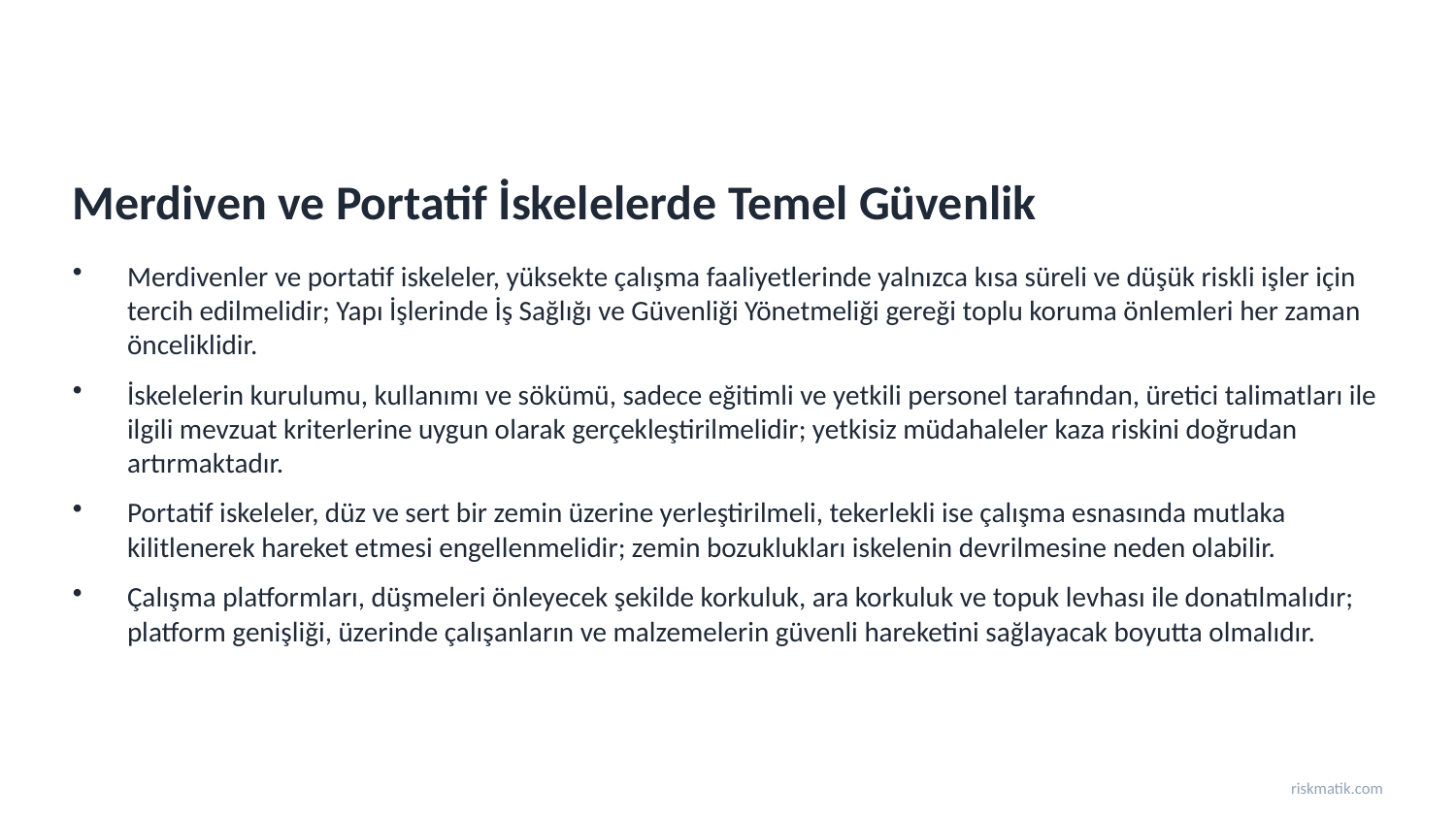

Merdiven ve Portatif İskelelerde Temel Güvenlik
Merdivenler ve portatif iskeleler, yüksekte çalışma faaliyetlerinde yalnızca kısa süreli ve düşük riskli işler için tercih edilmelidir; Yapı İşlerinde İş Sağlığı ve Güvenliği Yönetmeliği gereği toplu koruma önlemleri her zaman önceliklidir.
İskelelerin kurulumu, kullanımı ve sökümü, sadece eğitimli ve yetkili personel tarafından, üretici talimatları ile ilgili mevzuat kriterlerine uygun olarak gerçekleştirilmelidir; yetkisiz müdahaleler kaza riskini doğrudan artırmaktadır.
Portatif iskeleler, düz ve sert bir zemin üzerine yerleştirilmeli, tekerlekli ise çalışma esnasında mutlaka kilitlenerek hareket etmesi engellenmelidir; zemin bozuklukları iskelenin devrilmesine neden olabilir.
Çalışma platformları, düşmeleri önleyecek şekilde korkuluk, ara korkuluk ve topuk levhası ile donatılmalıdır; platform genişliği, üzerinde çalışanların ve malzemelerin güvenli hareketini sağlayacak boyutta olmalıdır.
riskmatik.com